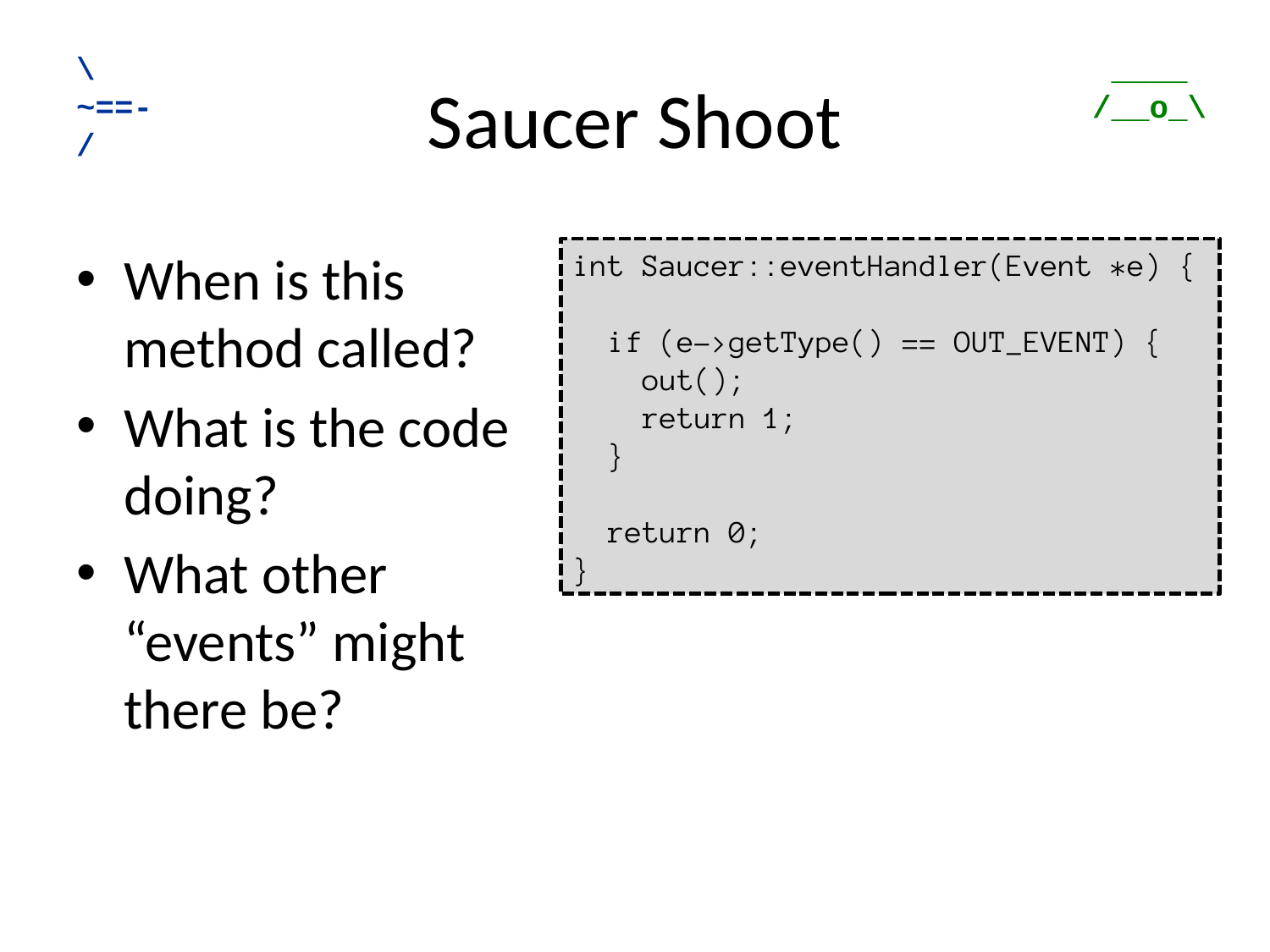

# Saucer Shoot
\
~==-
/
 ____
/__o_\

When is this method called?
What is the code doing?
What other “events” might there be?

int Saucer::eventHandler(Event *e) {

  if (e->getType() == OUT_EVENT) {
    out();
    return 1;
  }

  return 0;
}